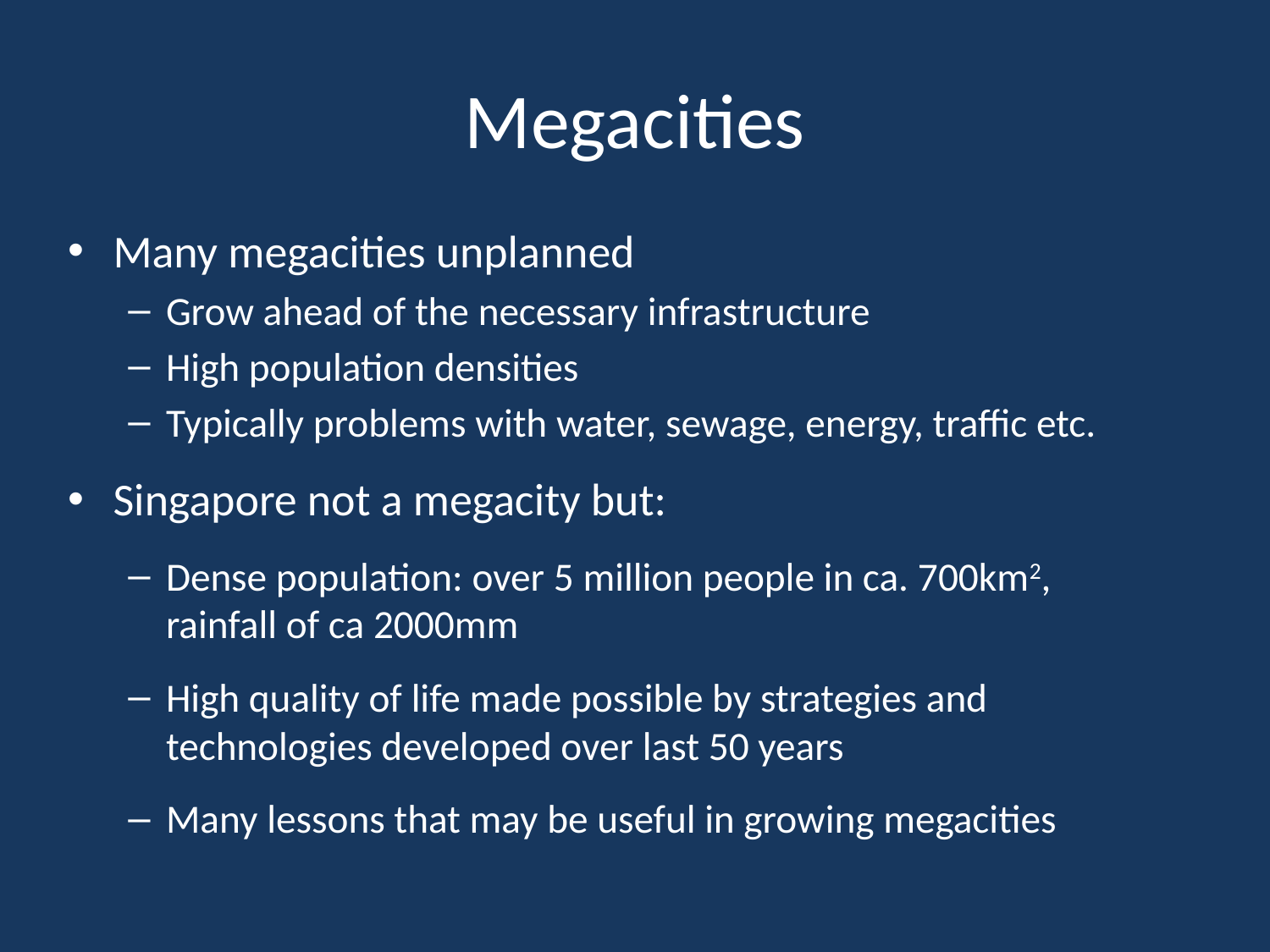

# Megacities
Many megacities unplanned
Grow ahead of the necessary infrastructure
High population densities
Typically problems with water, sewage, energy, traffic etc.
Singapore not a megacity but:
Dense population: over 5 million people in ca. 700km2, rainfall of ca 2000mm
High quality of life made possible by strategies and technologies developed over last 50 years
Many lessons that may be useful in growing megacities